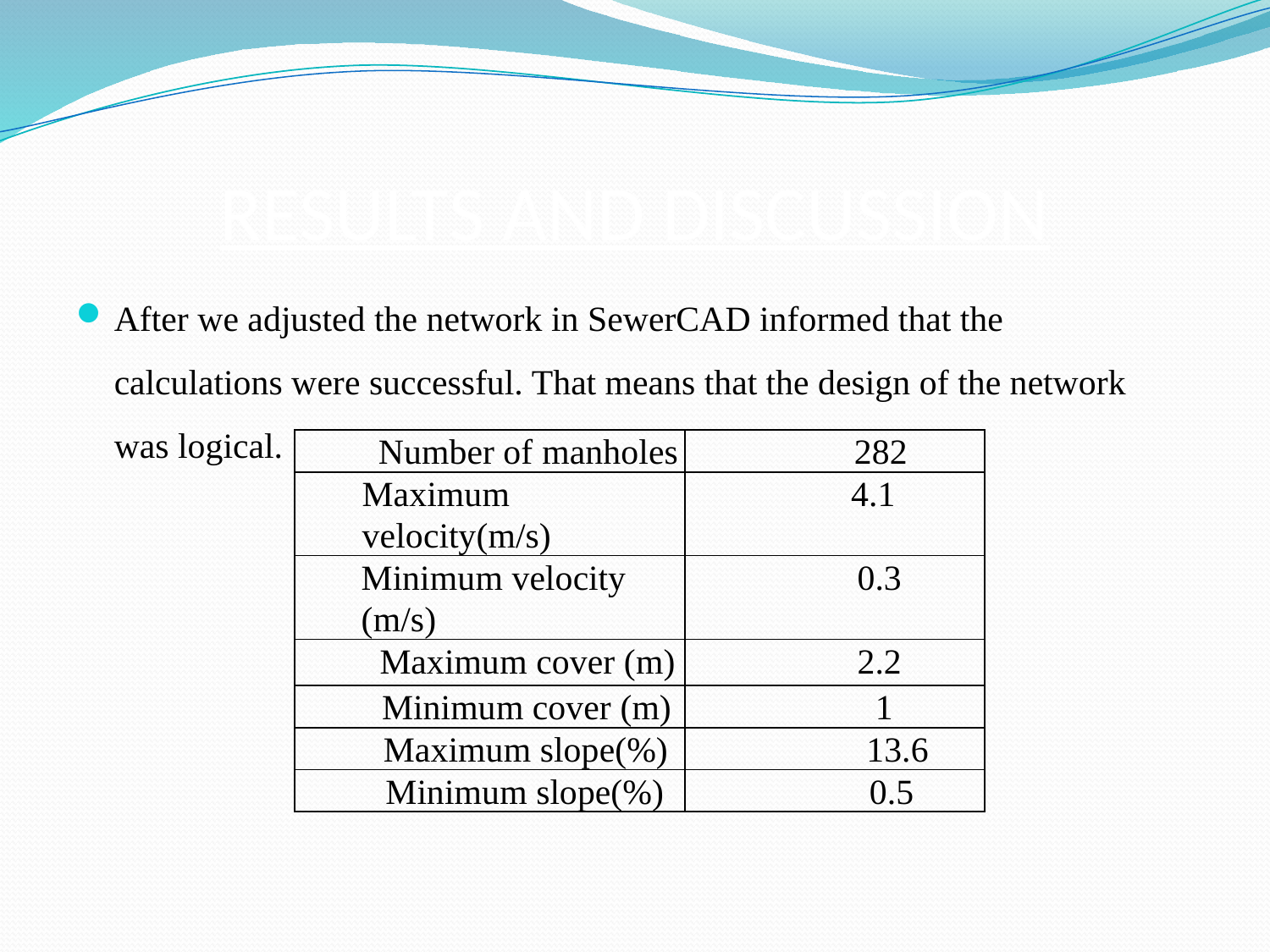

# RESULTS AND DISCUSSION
After we adjusted the network in SewerCAD informed that the calculations were successful. That means that the design of the network was logical.

| Number of manholes | 282 |
| --- | --- |
| Maximum velocity(m/s) | 4.1 |
| Minimum velocity (m/s) | 0.3 |
| Maximum cover (m) | 2.2 |
| Minimum cover (m) | 1 |
| Maximum slope(%) | 13.6 |
| Minimum slope(%) | 0.5 |